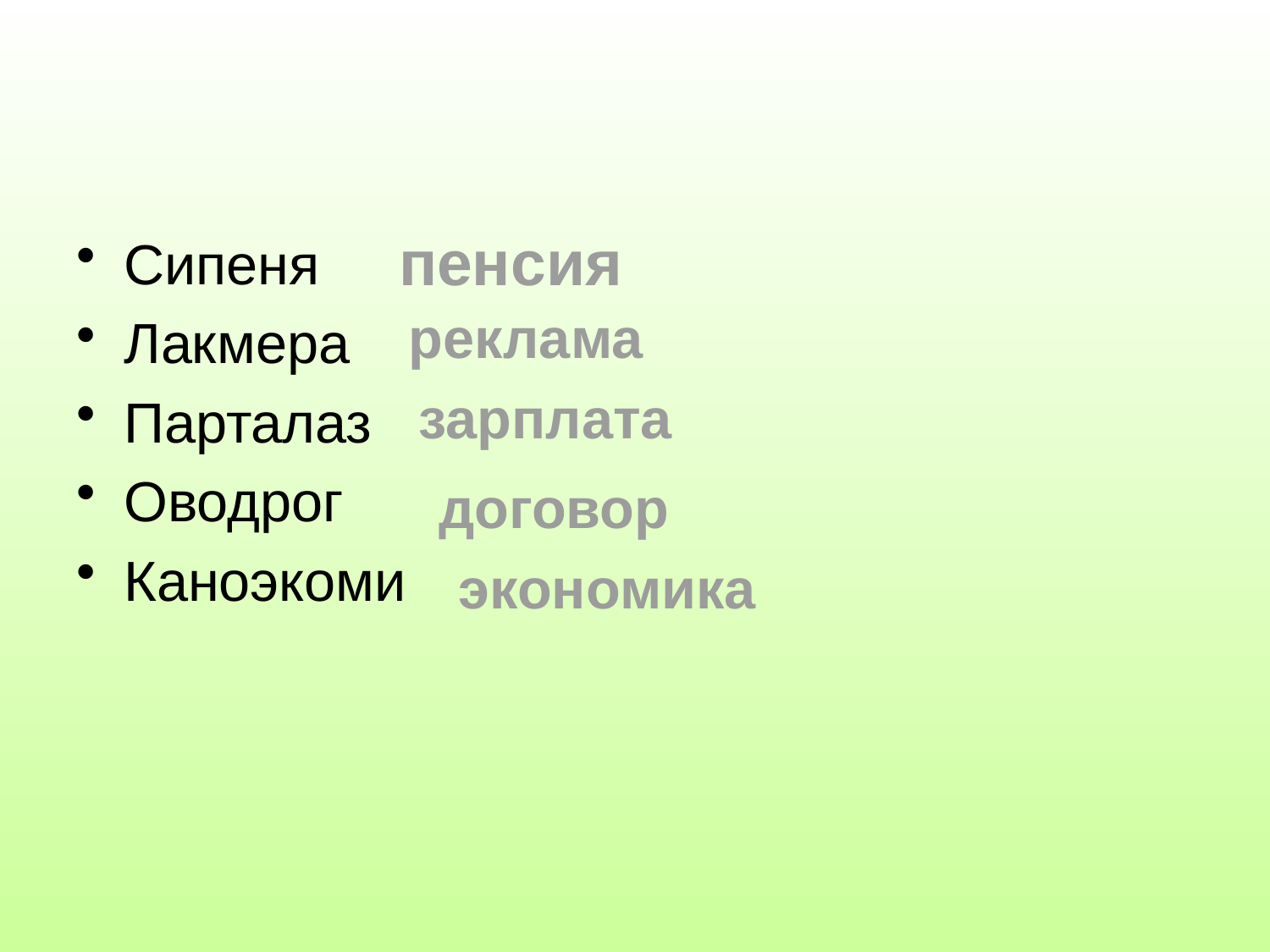

#
пенсия
Сипеня
Лакмера
Парталаз
Оводрог
Каноэкоми

реклама
зарплата
договор
экономика